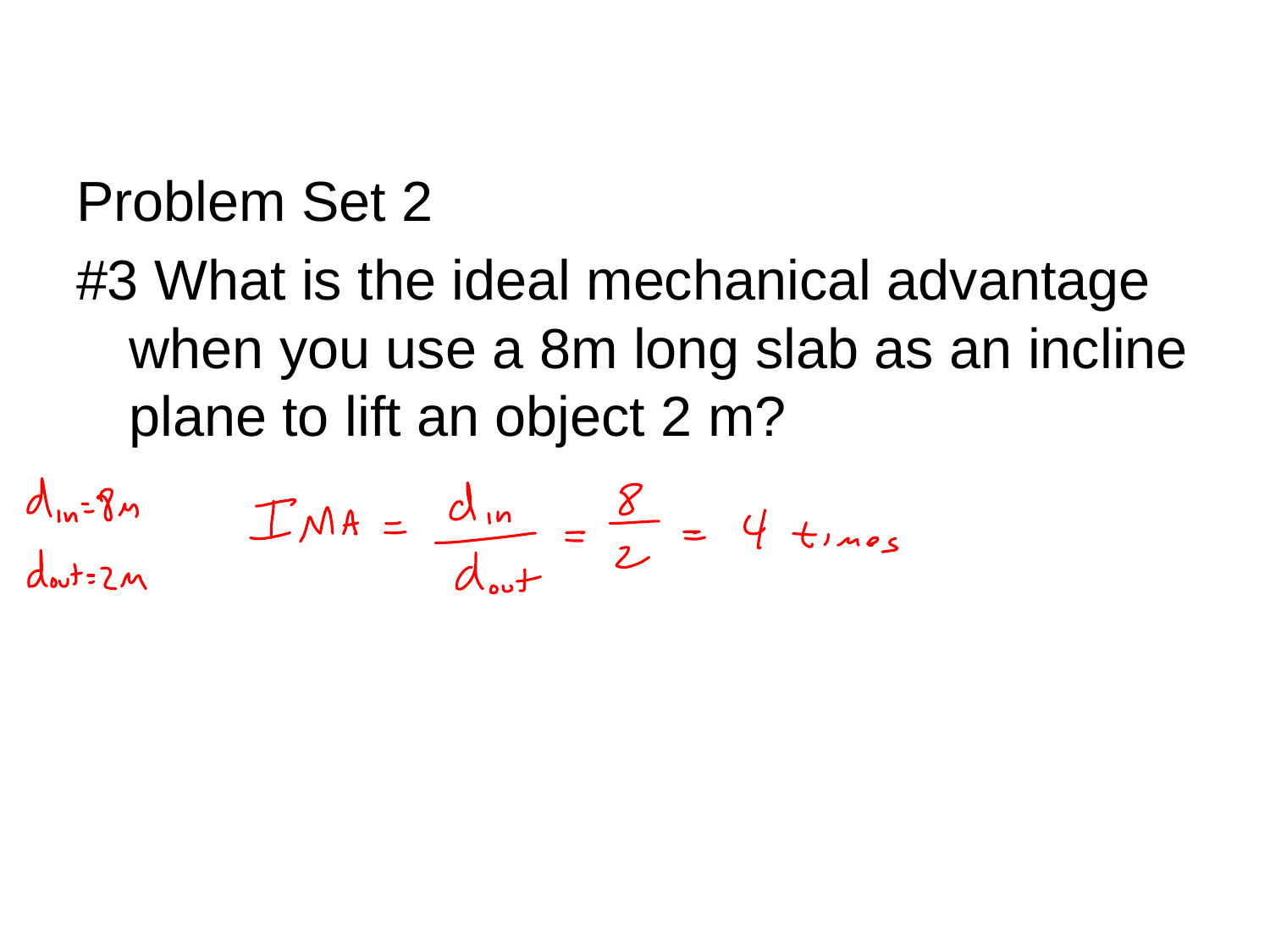

Problem Set 2
#3 What is the ideal mechanical advantage when you use a 8m long slab as an incline plane to lift an object 2 m?